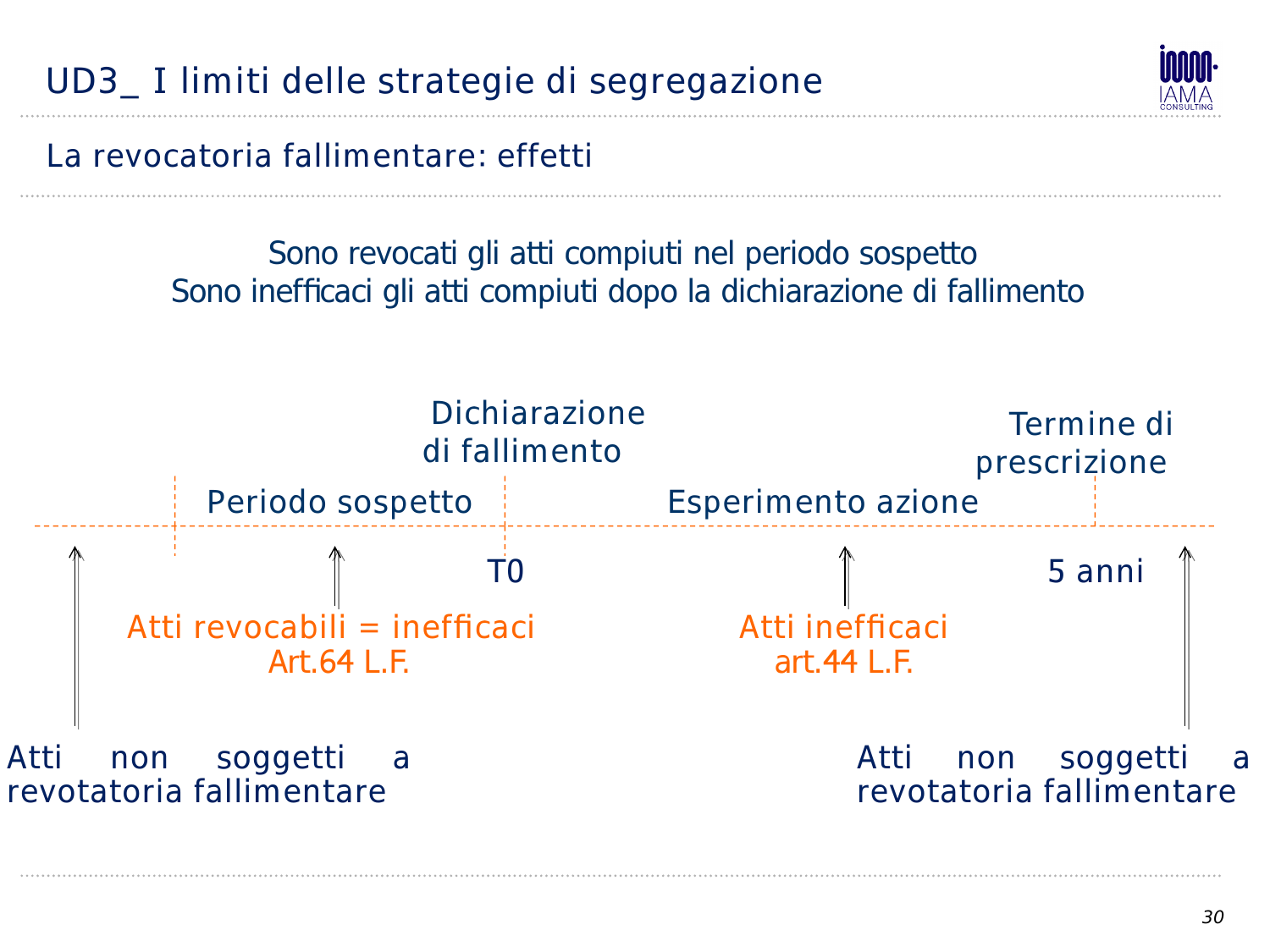

UD3_ I limiti delle strategie di segregazione
La revocatoria fallimentare: effetti
Sono revocati gli atti compiuti nel periodo sospetto
Sono inefficaci gli atti compiuti dopo la dichiarazione di fallimento
Dichiarazione di fallimento
Termine di prescrizione
Periodo sospetto
Esperimento azione

T0
5 anni
Atti inefficaci art.44 L.F.
Atti revocabili = inefficaci
Art.64 L.F.
Atti non soggetti a revotatoria fallimentare
Atti non soggetti a revotatoria fallimentare